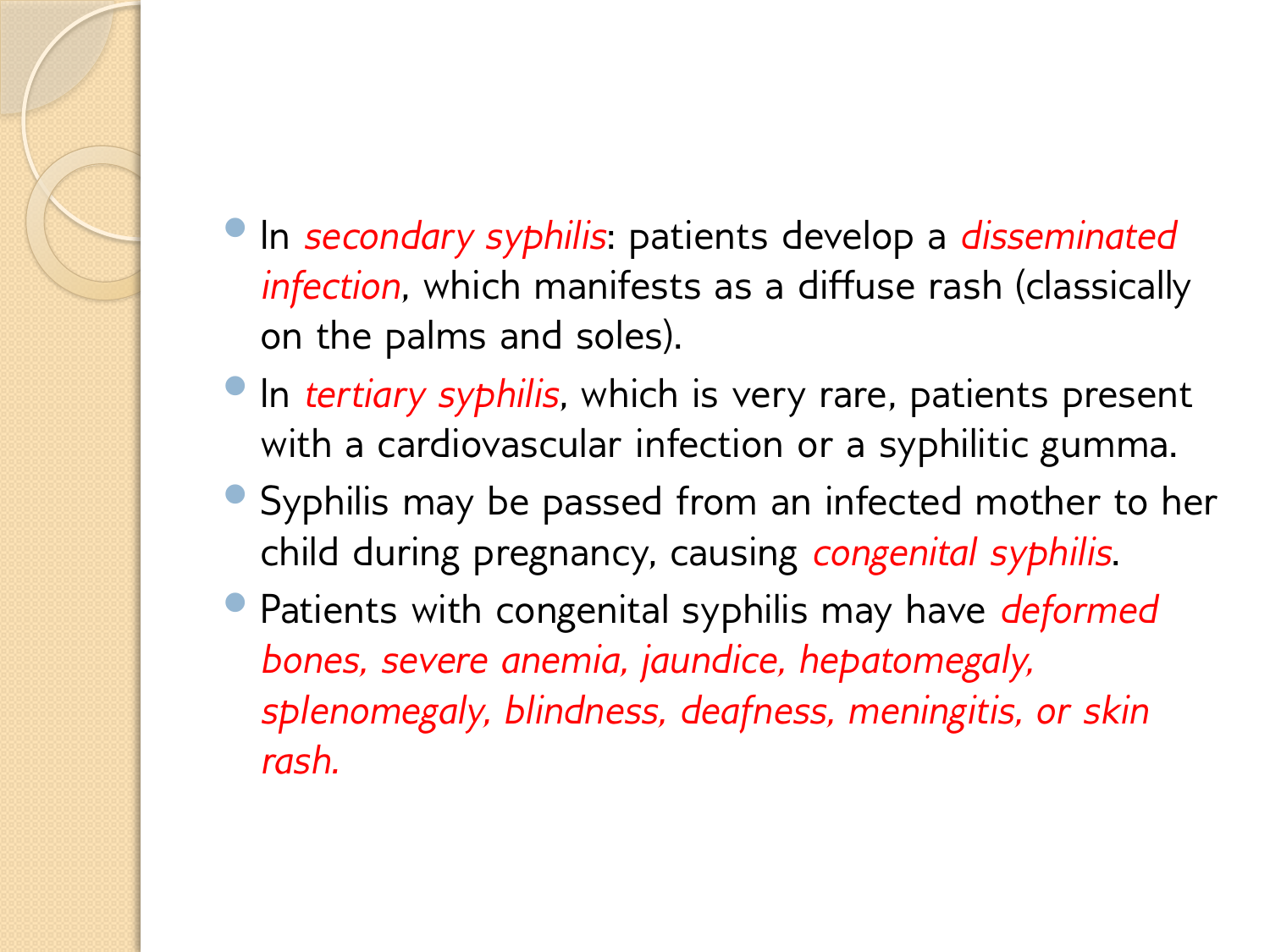

#
In secondary syphilis: patients develop a disseminated infection, which manifests as a diffuse rash (classically on the palms and soles).
In tertiary syphilis, which is very rare, patients present with a cardiovascular infection or a syphilitic gumma.
Syphilis may be passed from an infected mother to her child during pregnancy, causing congenital syphilis.
Patients with congenital syphilis may have deformed bones, severe anemia, jaundice, hepatomegaly, splenomegaly, blindness, deafness, meningitis, or skin rash.